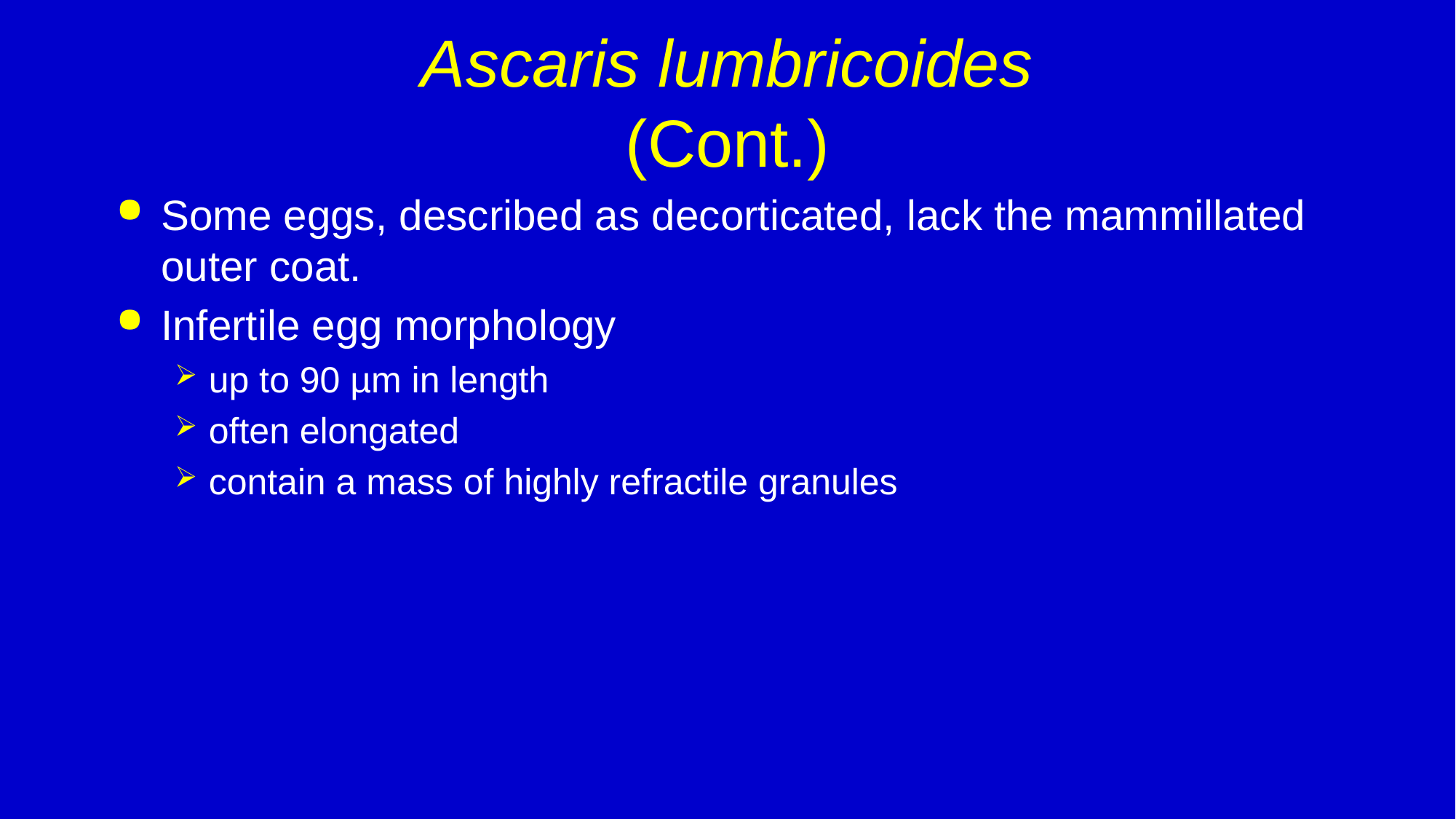

# Ascaris lumbricoides (Cont.)
Some eggs, described as decorticated, lack the mammillated outer coat.
Infertile egg morphology
up to 90 µm in length
often elongated
contain a mass of highly refractile granules